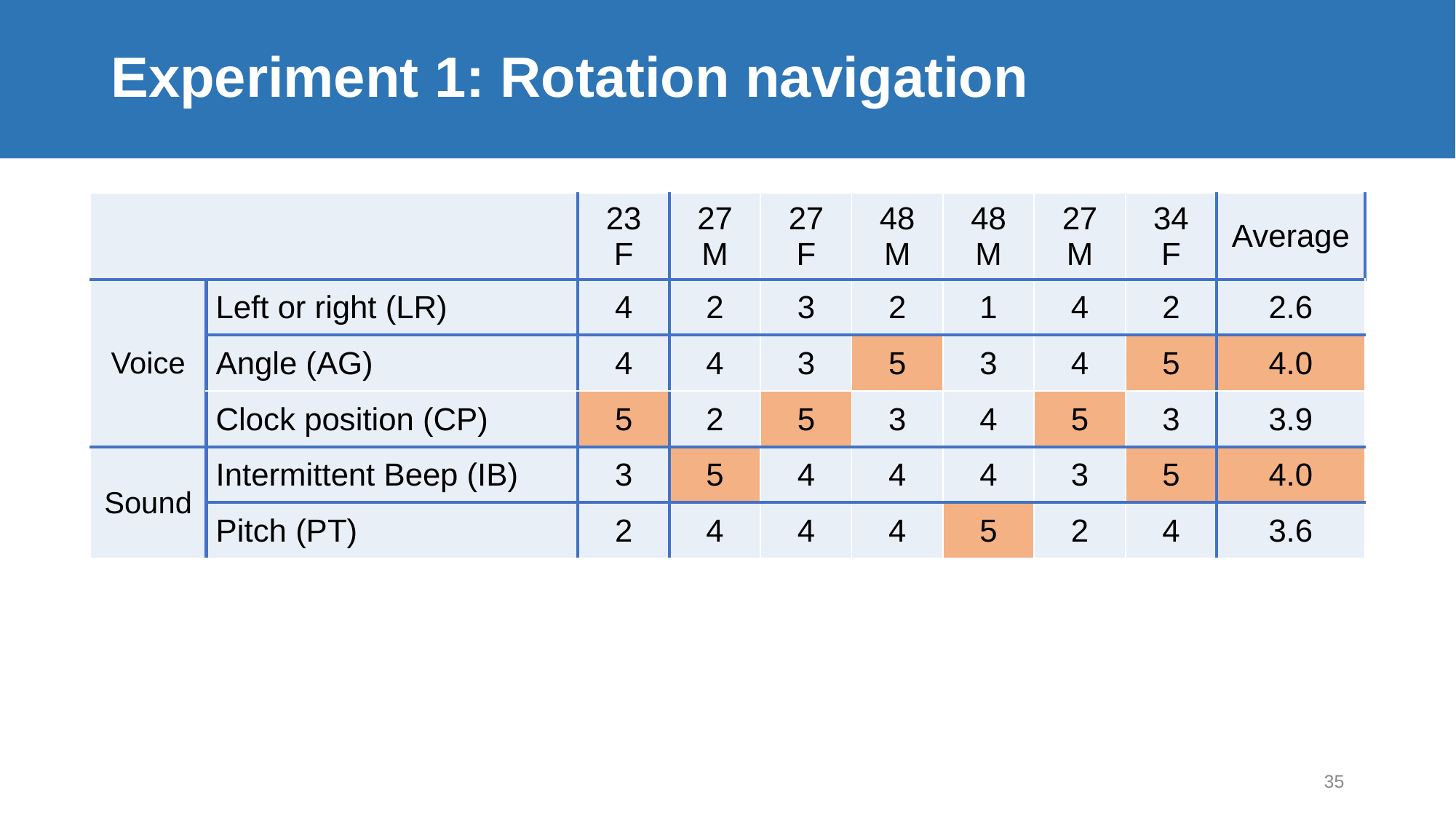

# Experiment 1: Rotation navigation
|  |  | 23 F | 27 M | 27 F | 48 M | 48 M | 27 M | 34 F | Average |
| --- | --- | --- | --- | --- | --- | --- | --- | --- | --- |
| Voice | Left or right (LR) | 4 | 2 | 3 | 2 | 1 | 4 | 2 | 2.6 |
|  | Angle (AG) | 4 | 4 | 3 | 5 | 3 | 4 | 5 | 4.0 |
|  | Clock position (CP) | 5 | 2 | 5 | 3 | 4 | 5 | 3 | 3.9 |
| Sound | Intermittent Beep (IB) | 3 | 5 | 4 | 4 | 4 | 3 | 5 | 4.0 |
|  | Pitch (PT) | 2 | 4 | 4 | 4 | 5 | 2 | 4 | 3.6 |
35